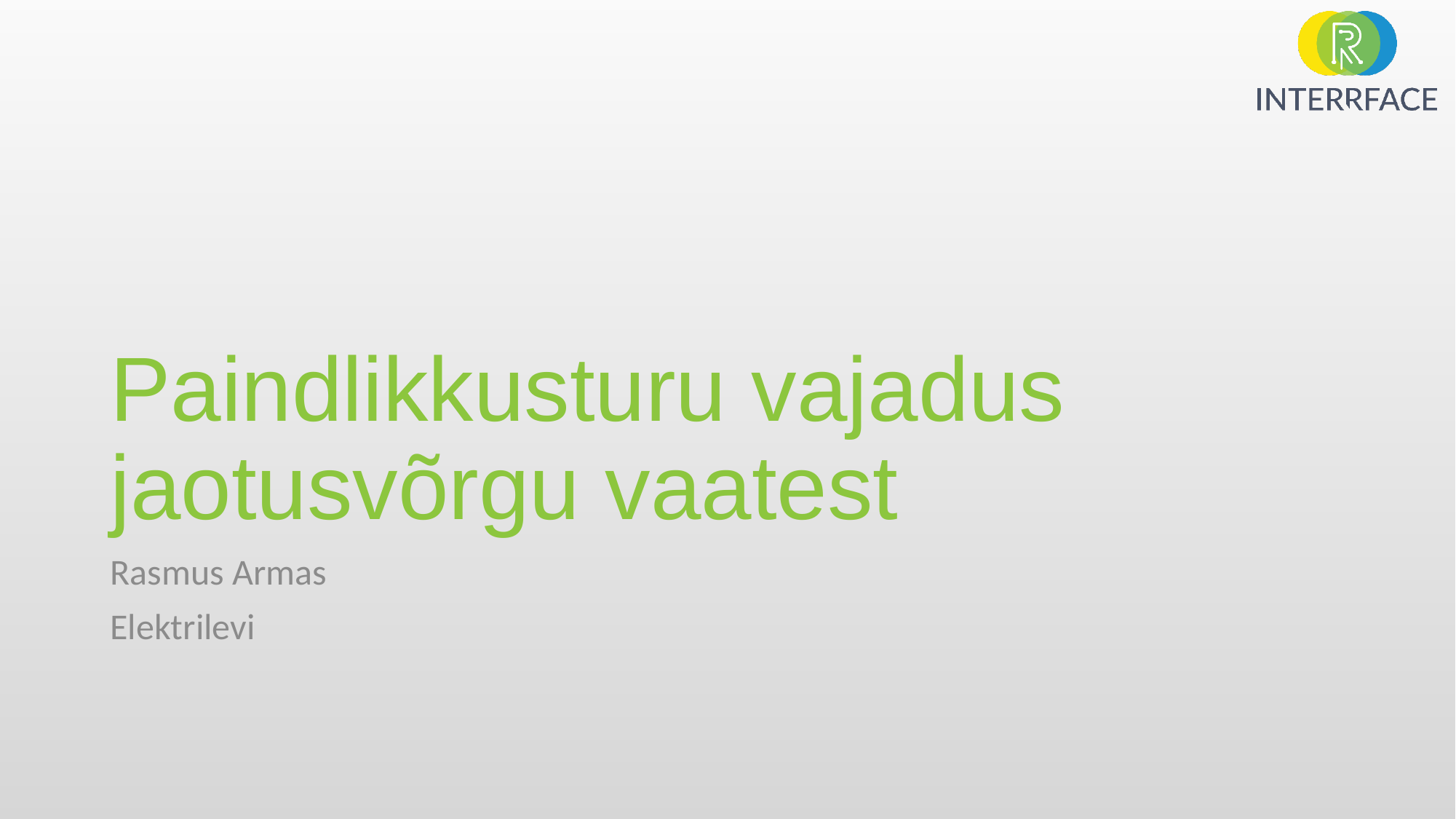

# Paindlikkusturu vajadus jaotusvõrgu vaatest
Rasmus Armas
Elektrilevi